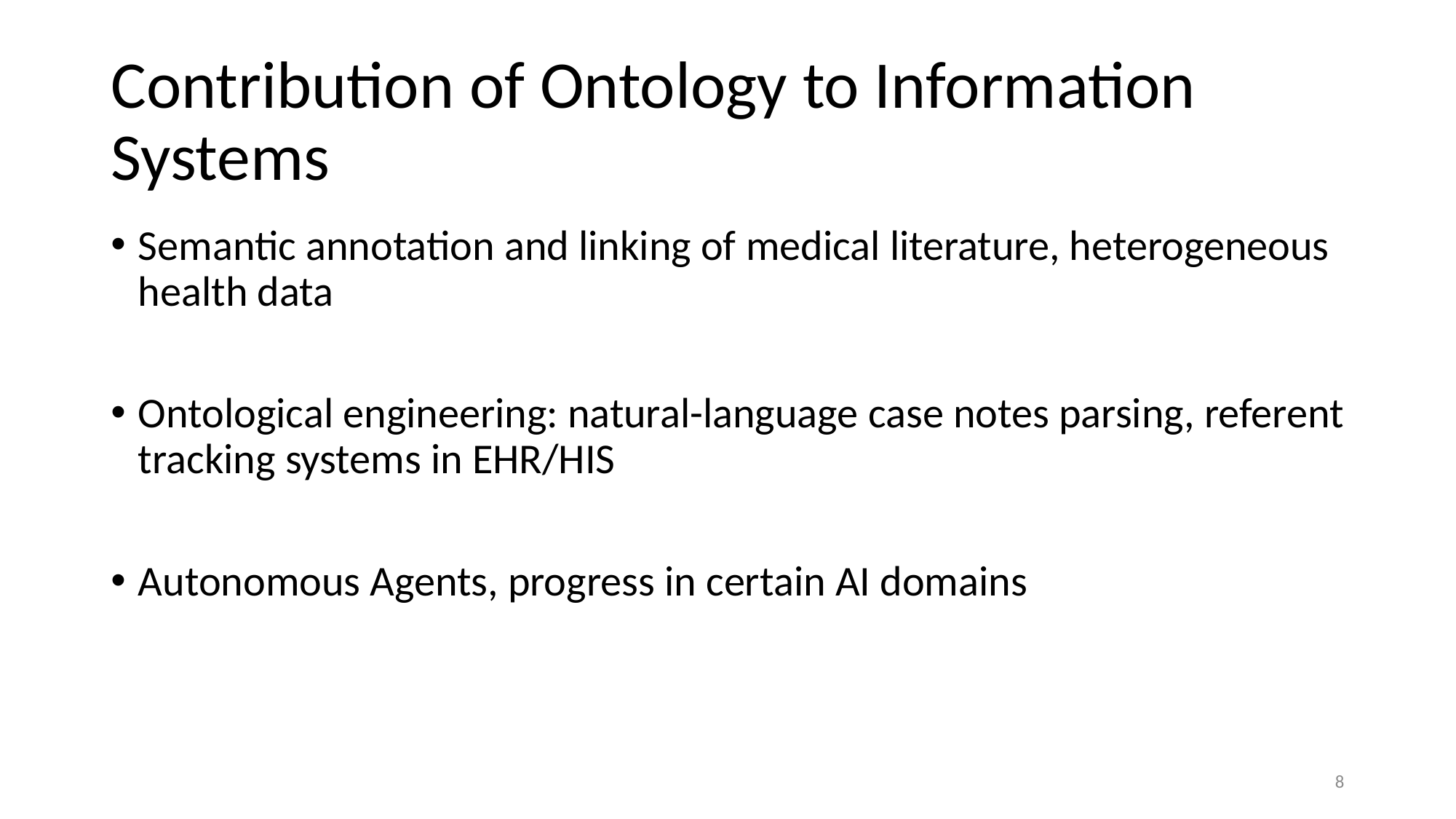

# Contribution of Ontology to Information Systems
Semantic annotation and linking of medical literature, heterogeneous health data

Ontological engineering: natural-language case notes parsing, referent tracking systems in EHR/HIS

Autonomous Agents, progress in certain AI domains
8